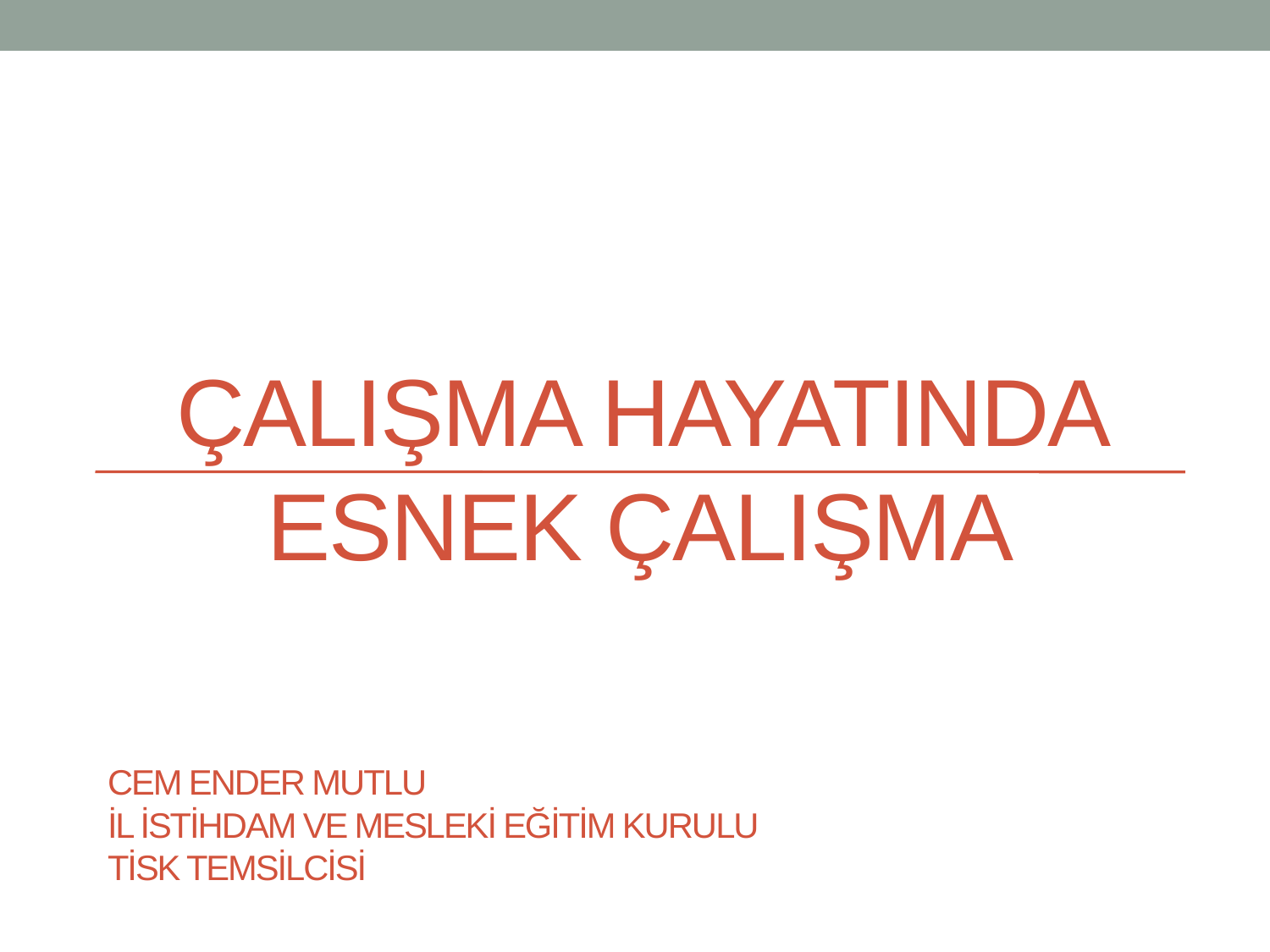

# ÇALIŞMA HAYATINDA ESNEK ÇALIŞMA
CEM ENDER MUTLU
İl İstihdam ve mesleki eğitim kurulu
TİSK TEMSİLCİSİ